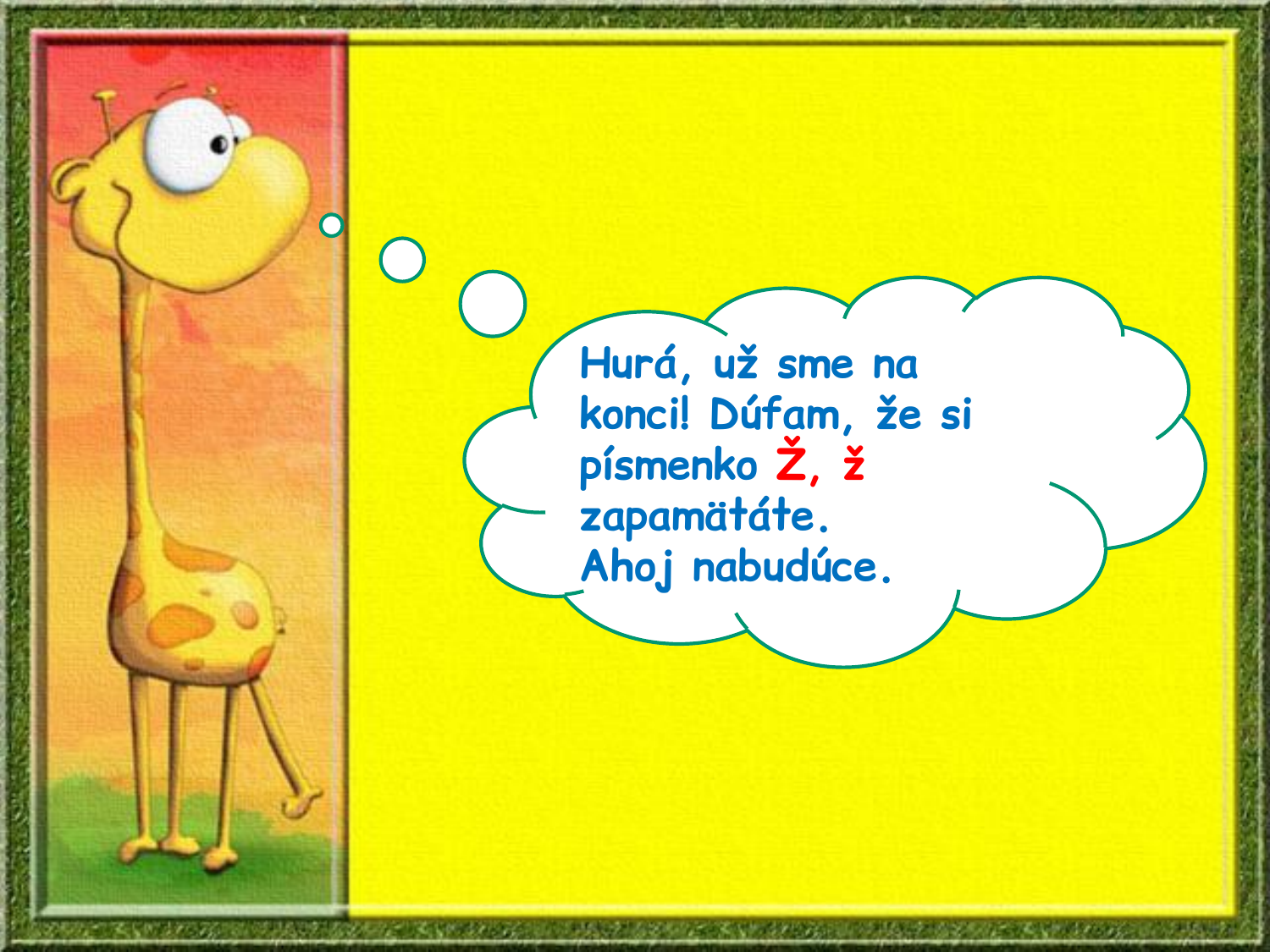

Hurá, už sme na konci! Dúfam, že si písmenko Ž, ž zapamätáte.
Ahoj nabudúce.